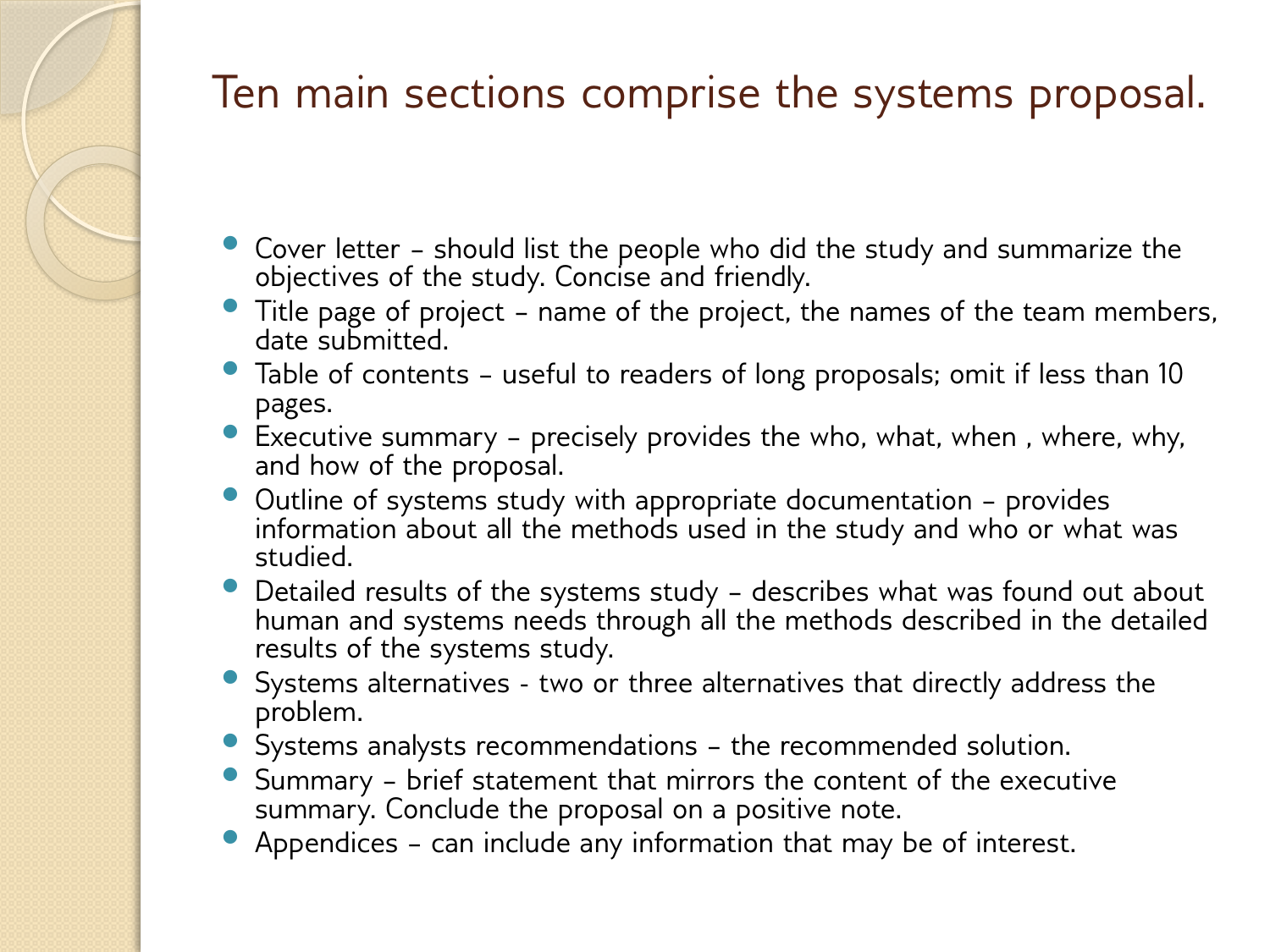

# Ten main sections comprise the systems proposal.

Cover letter – should list the people who did the study and summarize the objectives of the study. Concise and friendly.
Title page of project – name of the project, the names of the team members, date submitted.
Table of contents – useful to readers of long proposals; omit if less than 10 pages.
Executive summary – precisely provides the who, what, when , where, why, and how of the proposal.
Outline of systems study with appropriate documentation – provides information about all the methods used in the study and who or what was studied.
Detailed results of the systems study – describes what was found out about human and systems needs through all the methods described in the detailed results of the systems study.
Systems alternatives - two or three alternatives that directly address the problem.
Systems analysts recommendations – the recommended solution.
Summary – brief statement that mirrors the content of the executive summary. Conclude the proposal on a positive note.
Appendices – can include any information that may be of interest.